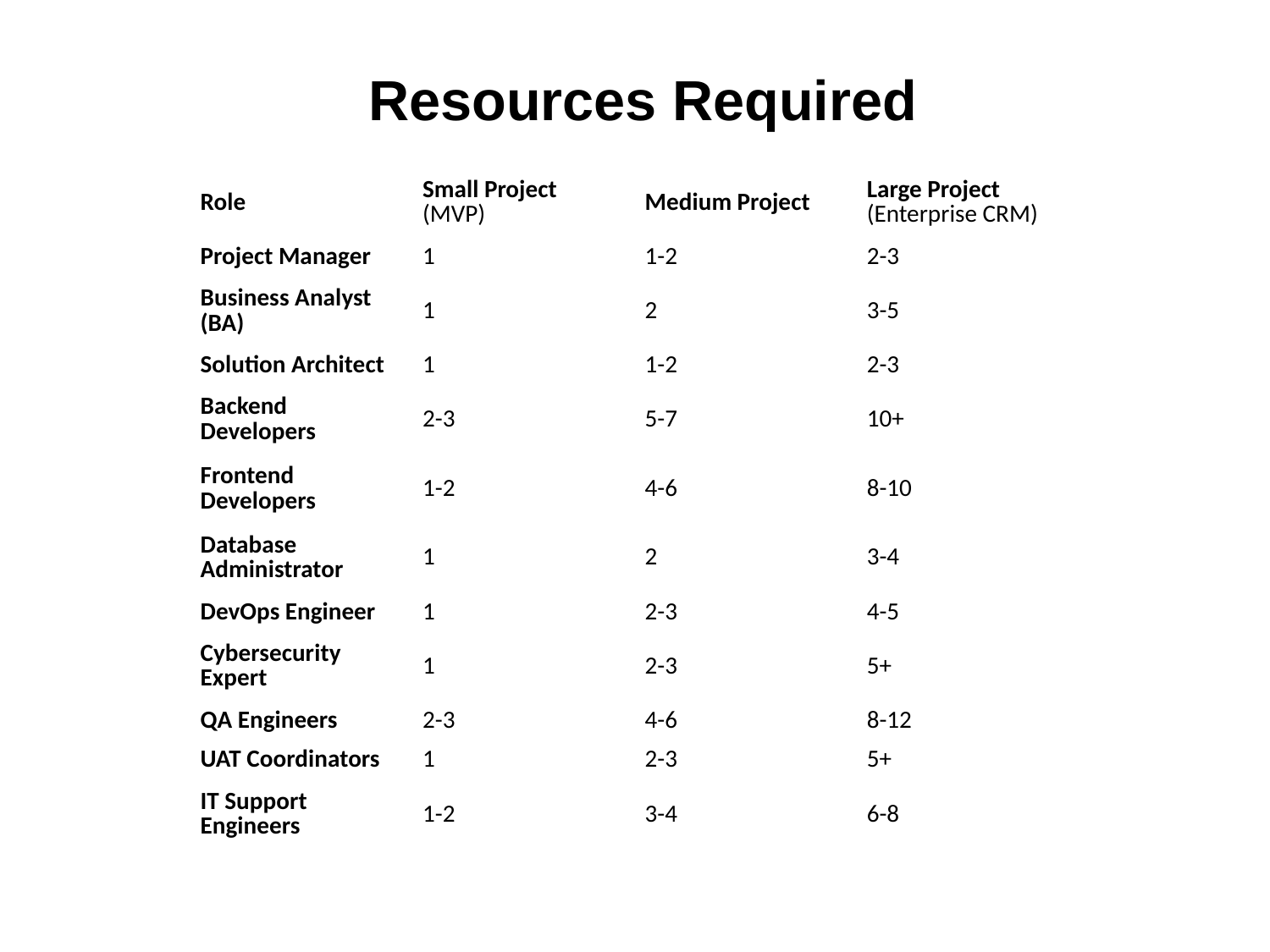

# Resources Required
| Role | Small Project (MVP) | Medium Project | Large Project (Enterprise CRM) |
| --- | --- | --- | --- |
| Project Manager | 1 | 1-2 | 2-3 |
| Business Analyst (BA) | 1 | 2 | 3-5 |
| Solution Architect | 1 | 1-2 | 2-3 |
| Backend Developers | 2-3 | 5-7 | 10+ |
| Frontend Developers | 1-2 | 4-6 | 8-10 |
| Database Administrator | 1 | 2 | 3-4 |
| DevOps Engineer | 1 | 2-3 | 4-5 |
| Cybersecurity Expert | 1 | 2-3 | 5+ |
| QA Engineers | 2-3 | 4-6 | 8-12 |
| UAT Coordinators | 1 | 2-3 | 5+ |
| IT Support Engineers | 1-2 | 3-4 | 6-8 |